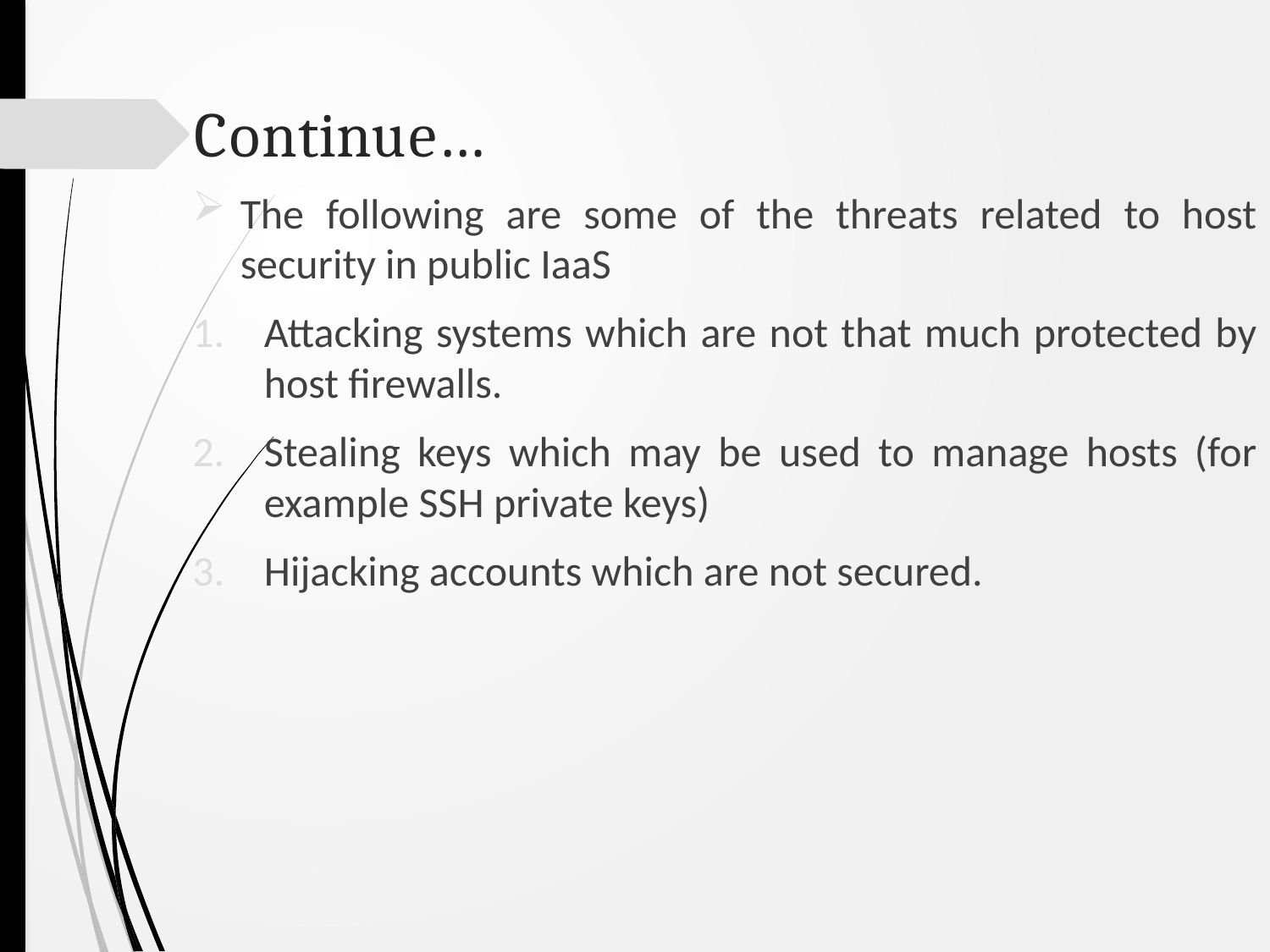

# Continue…
The following are some of the threats related to host security in public IaaS
Attacking systems which are not that much protected by host firewalls.
Stealing keys which may be used to manage hosts (for example SSH private keys)
Hijacking accounts which are not secured.